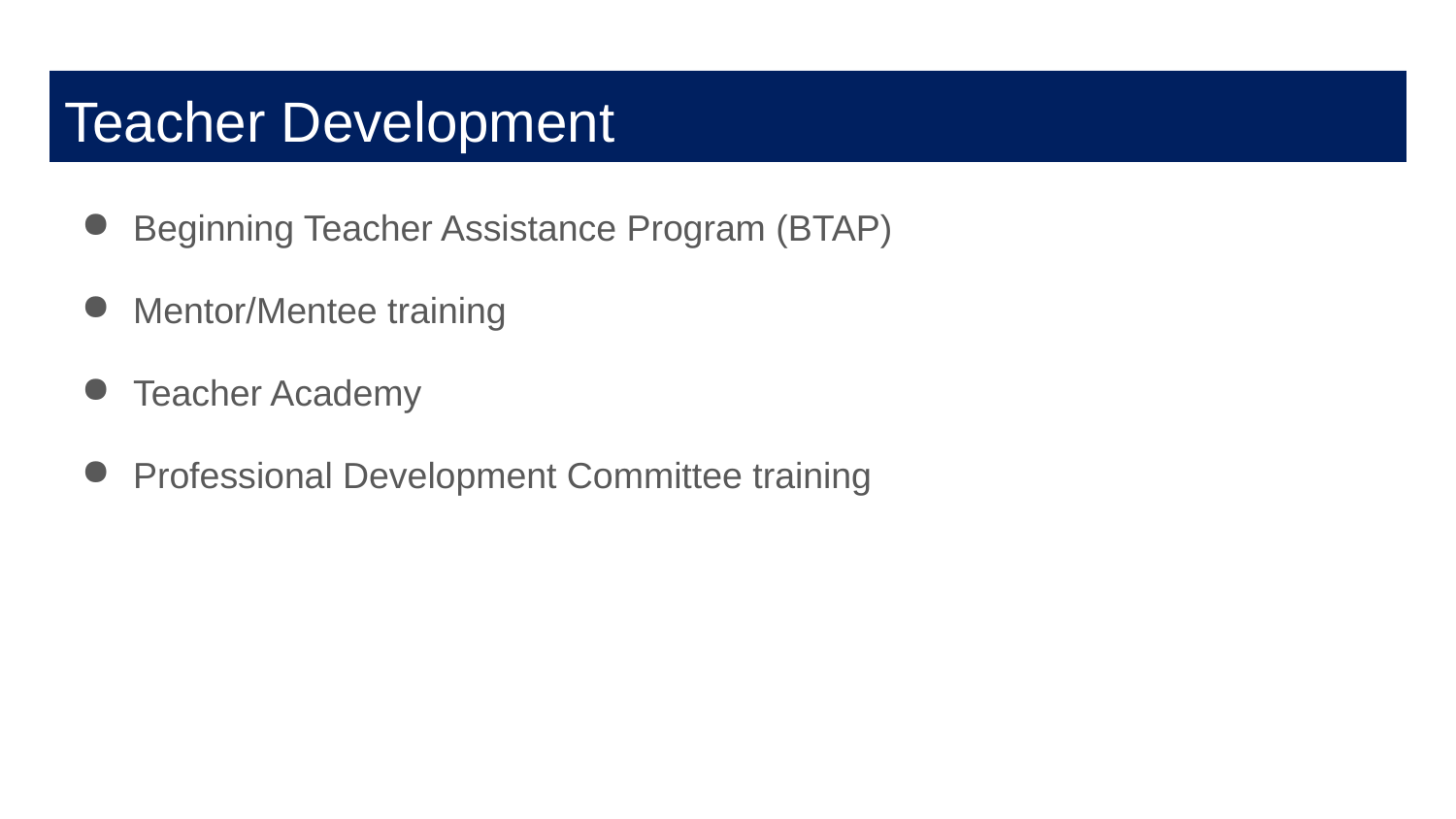

# Teacher Development
Beginning Teacher Assistance Program (BTAP)
Mentor/Mentee training
Teacher Academy
Professional Development Committee training